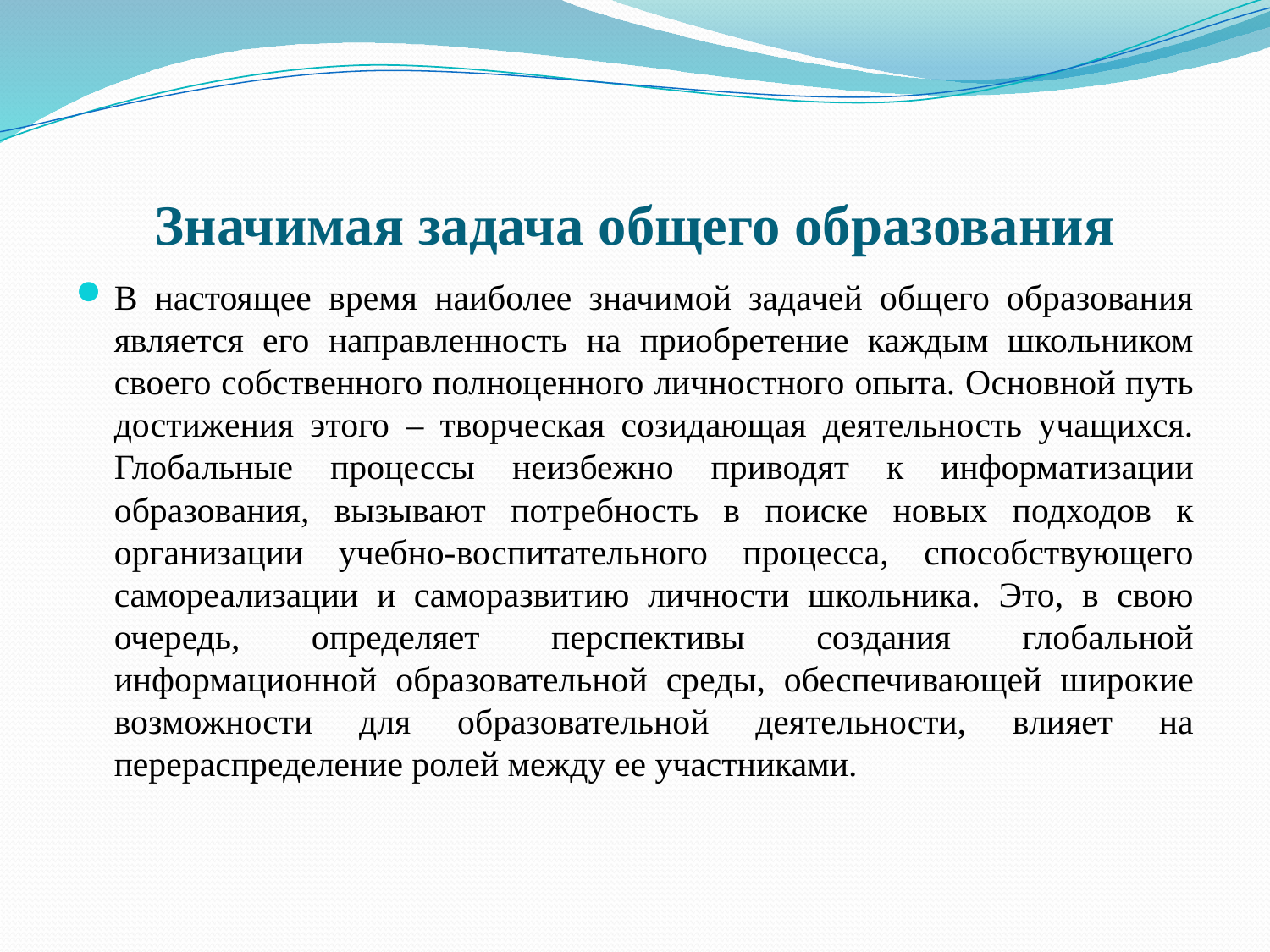

# Значимая задача общего образования
В настоящее время наиболее значимой задачей общего образования является его направленность на приобретение каждым школьником своего собственного полноценного личностного опыта. Основной путь достижения этого – творческая созидающая деятельность учащихся. Глобальные процессы неизбежно приводят к информатизации образования, вызывают потребность в поиске новых подходов к организации учебно-воспитательного процесса, способствующего самореализации и саморазвитию личности школьника. Это, в свою очередь, определяет перспективы создания глобальной информационной образовательной среды, обеспечивающей широкие возможности для образовательной деятельности, влияет на перераспределение ролей между ее участниками.